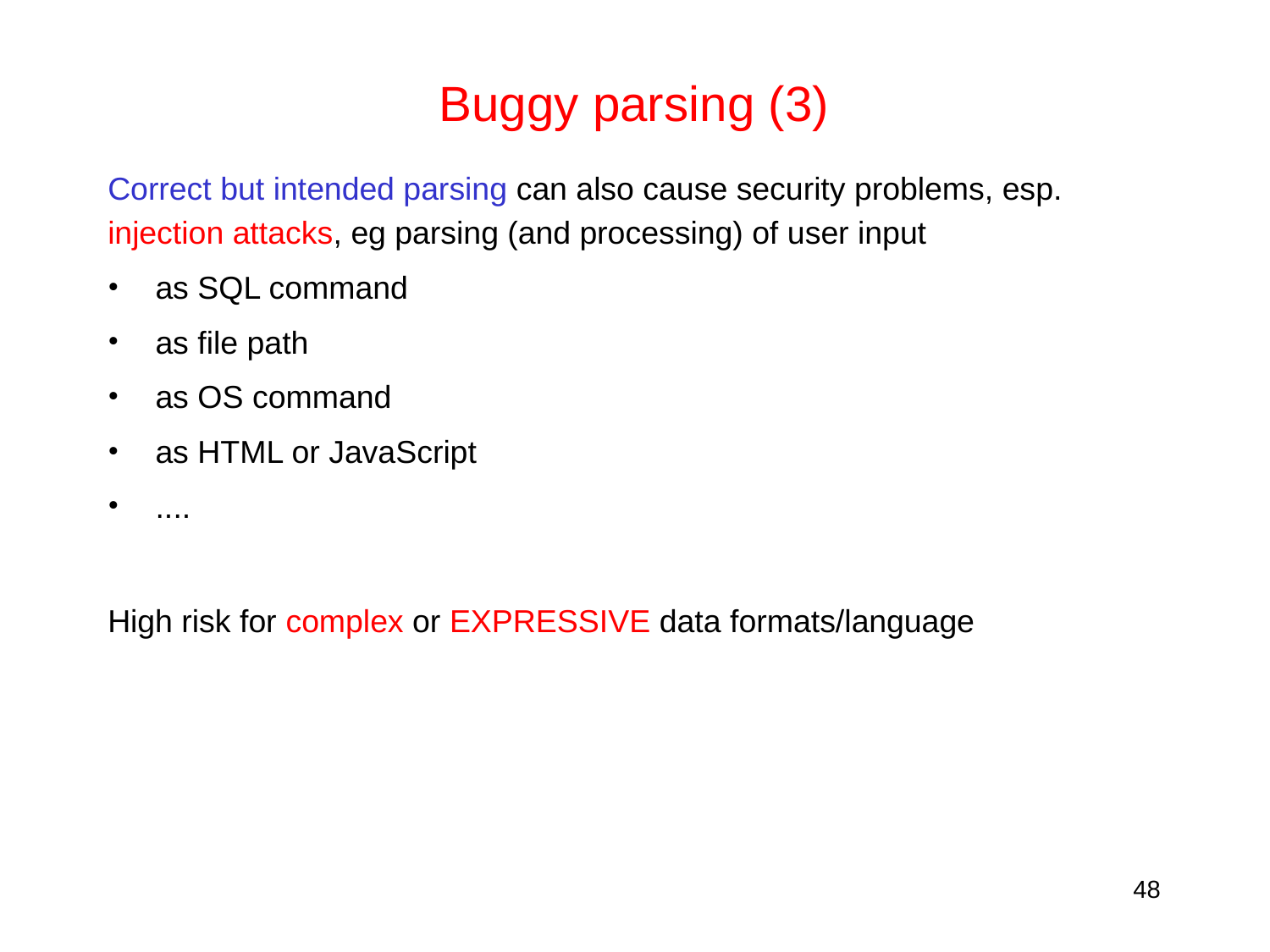

# Buggy parsing (3)
Correct but intended parsing can also cause security problems, esp. injection attacks, eg parsing (and processing) of user input
as SQL command
as file path
as OS command
as HTML or JavaScript
....

High risk for complex or EXPRESSIVE data formats/language

48